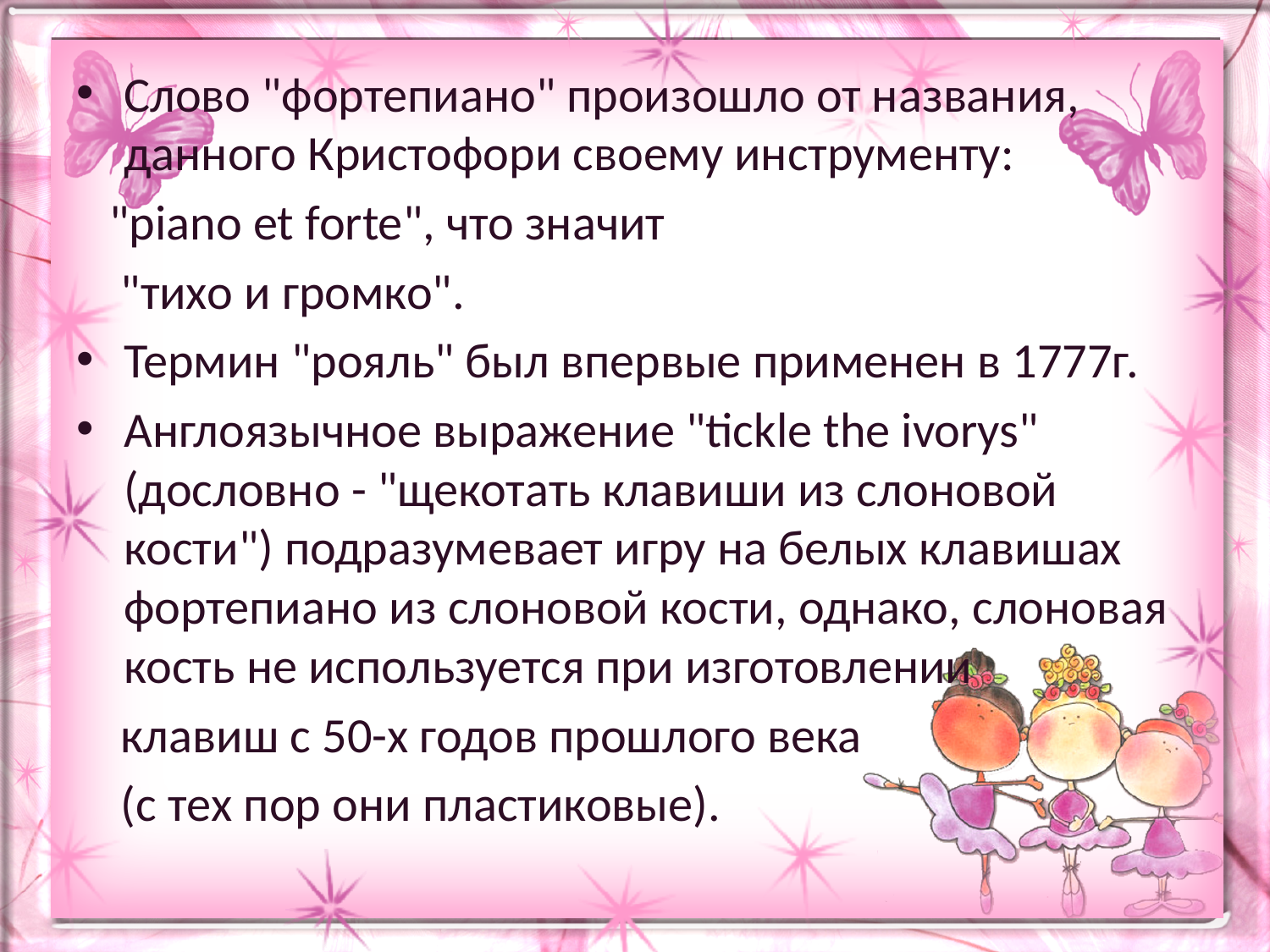

#
Слово "фортепиано" произошло от названия, данного Кристофори своему инструменту:
   "piano et forte", что значит
    "тихо и громко".
Термин "рояль" был впервые применен в 1777г.
Англоязычное выражение "tickle the ivorys" (дословно - "щекотать клавиши из слоновой кости") подразумевает игру на белых клавишах фортепиано из слоновой кости, однако, слоновая кость не используется при изготовлении
    клавиш с 50-х годов прошлого века
    (с тех пор они пластиковые).